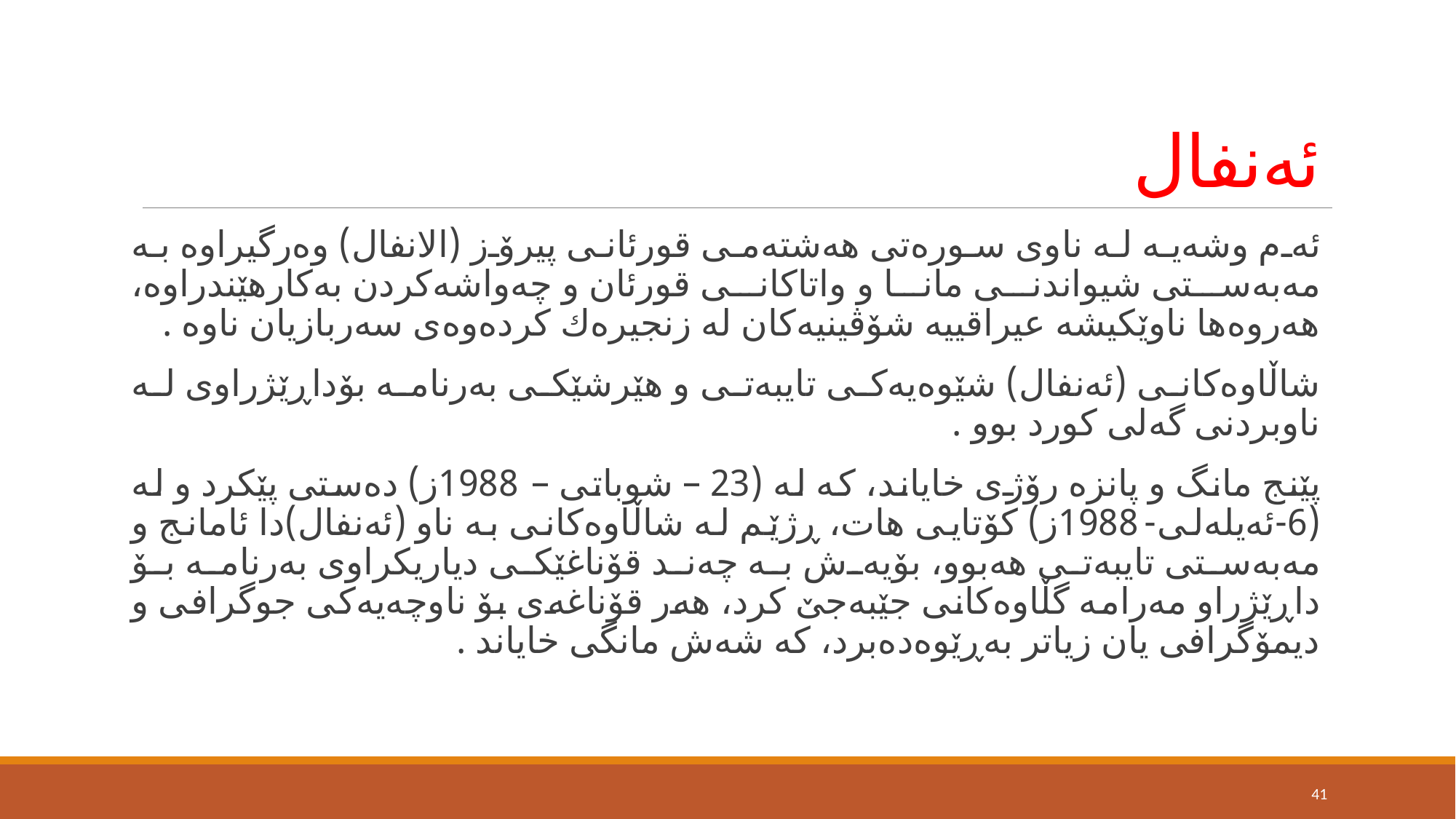

# ئەنفال
ئەم وشەیە لە ناوی سورەتی هەشتەمی قورئانی پیرۆز (الانفال) وەرگیراوە بە مەبەستی شیواندنی مانا و واتاكانی قورئان و چەواشەكردن بەكارهێندراوە، هەروەها ناوێكیشە عیراقییە شۆڤینیەكان لە زنجیرەك كردەوەی سەربازیان ناوە .
شاڵاوەكانی (ئەنفال) شێوەیەكی تایبەتی و هێرشێكی بەرنامە بۆداڕێژراوی لە ناوبردنی گەلی كورد بوو .
پێنج مانگ و پانزە رۆژی خایاند، كە لە (23 – شوباتی – 1988ز) دەستی پێكرد و لە (6-ئەیلەلی-1988ز) كۆتایی هات، ڕژێم لە شاڵاوەكانی بە ناو (ئەنفال)دا ئامانج و مەبەستی تایبەتی هەبوو، بۆیەش بە چەند قۆناغێكی دیاریكراوی بەرنامە بۆ داڕێژراو مەرامە گڵاوەكانی جێبەجێ‌ كرد، هەر قۆناغەی بۆ ناوچەیەكی جوگرافی و دیمۆگرافی یان زیاتر بەڕێوەدەبرد، كە شەش مانگی خایاند .

41